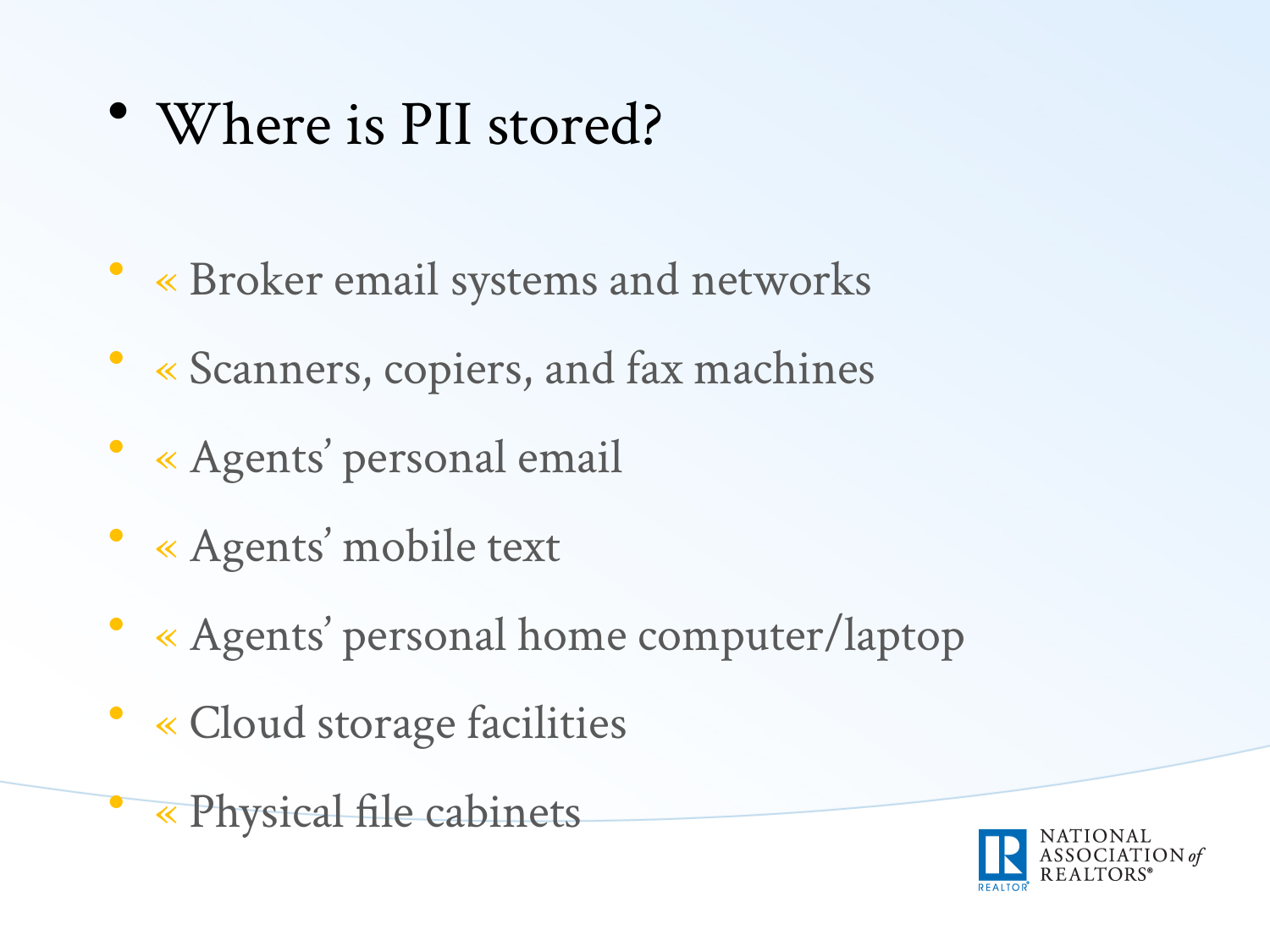

Where is PII stored?

« Broker email systems and networks
« Scanners, copiers, and fax machines
« Agents’ personal email
« Agents’ mobile text
« Agents’ personal home computer/laptop
« Cloud storage facilities
« Physical file cabinets